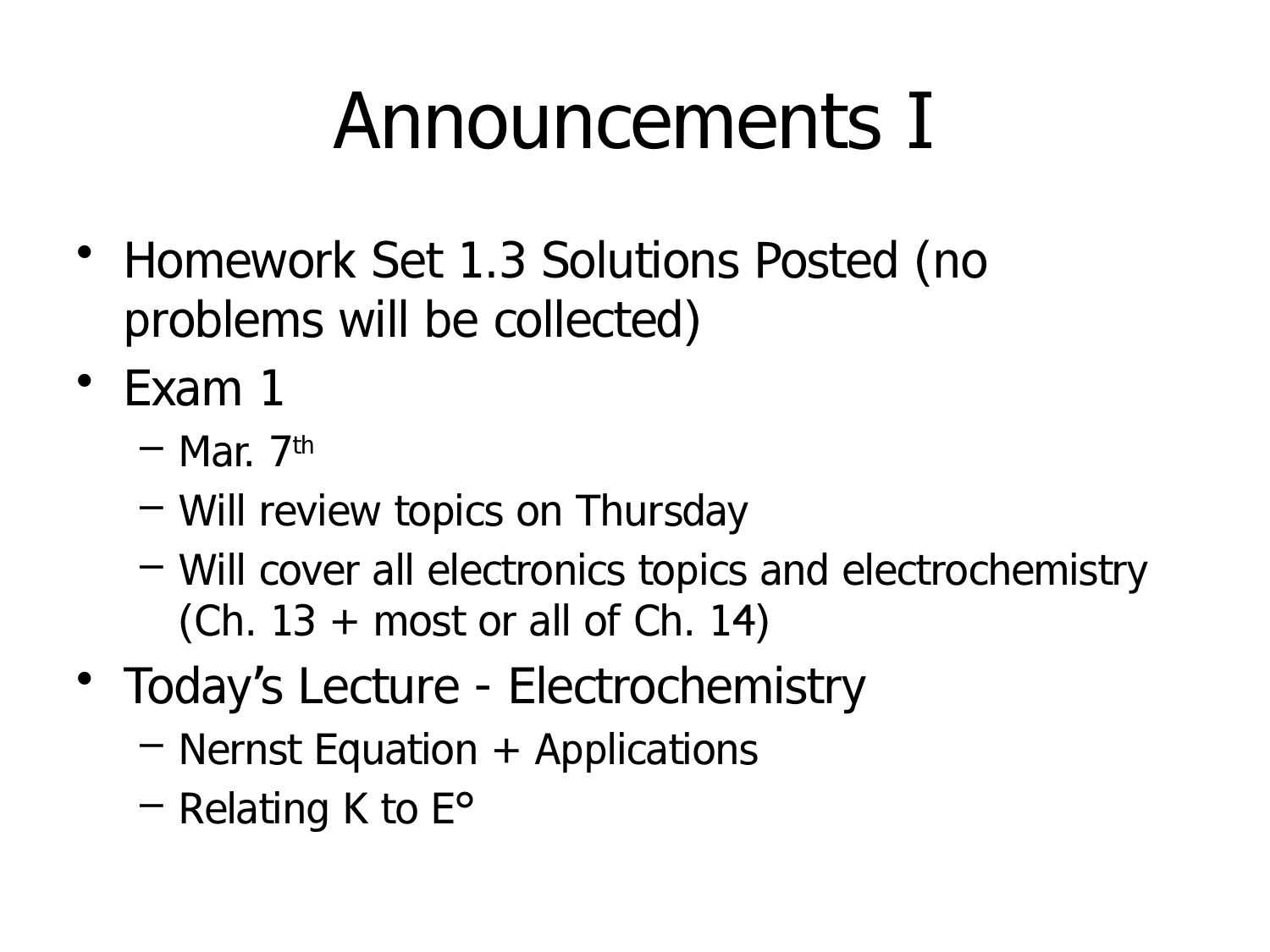

# Announcements I
Homework Set 1.3 Solutions Posted (no problems will be collected)
Exam 1
Mar. 7th
Will review topics on Thursday
Will cover all electronics topics and electrochemistry (Ch. 13 + most or all of Ch. 14)
Today’s Lecture - Electrochemistry
Nernst Equation + Applications
Relating K to E°